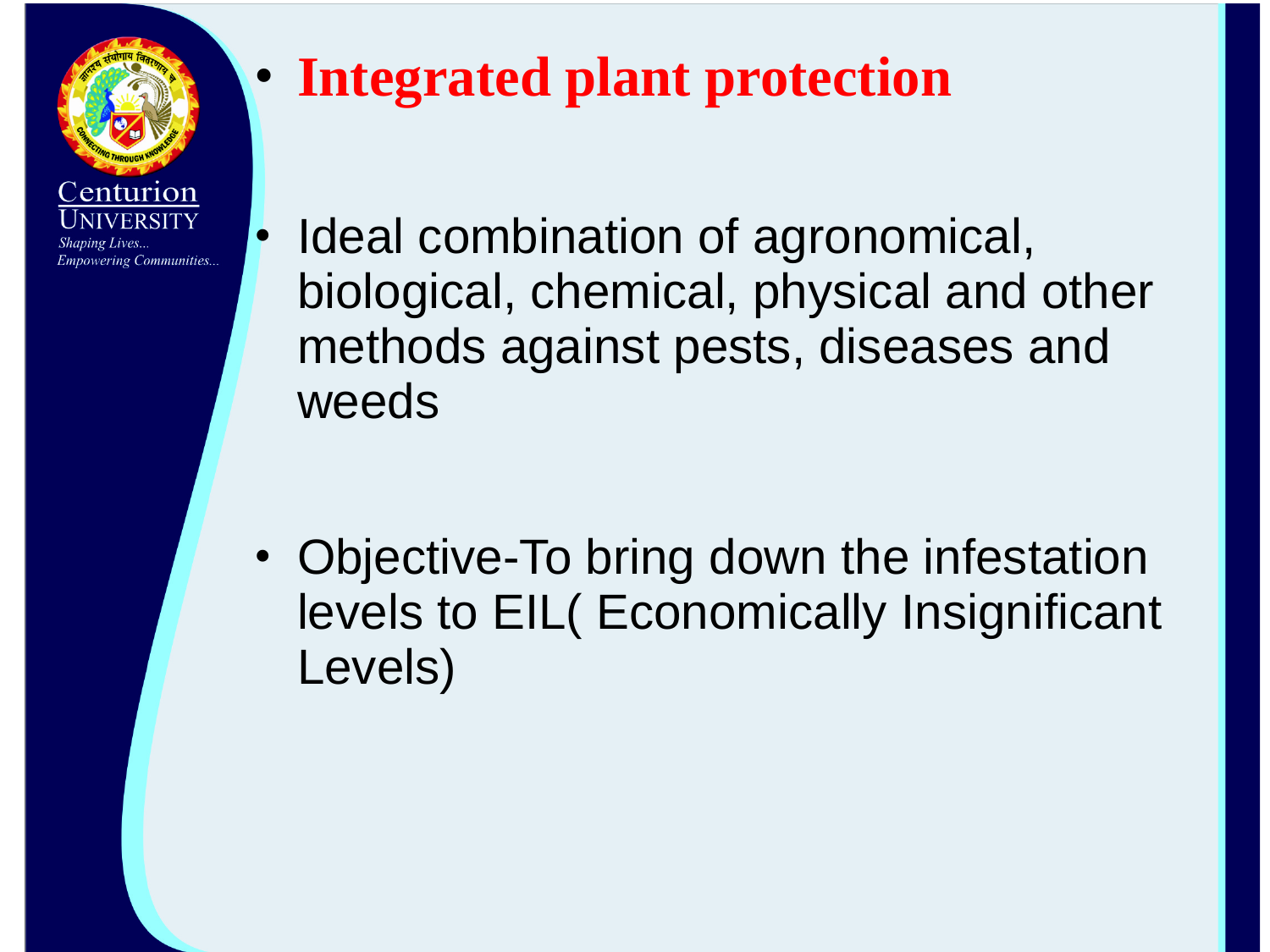

Integrated plant protection

Ideal combination of agronomical, biological, chemical, physical and other methods against pests, diseases and weeds

Objective-To bring down the infestation levels to EIL( Economically Insignificant Levels)